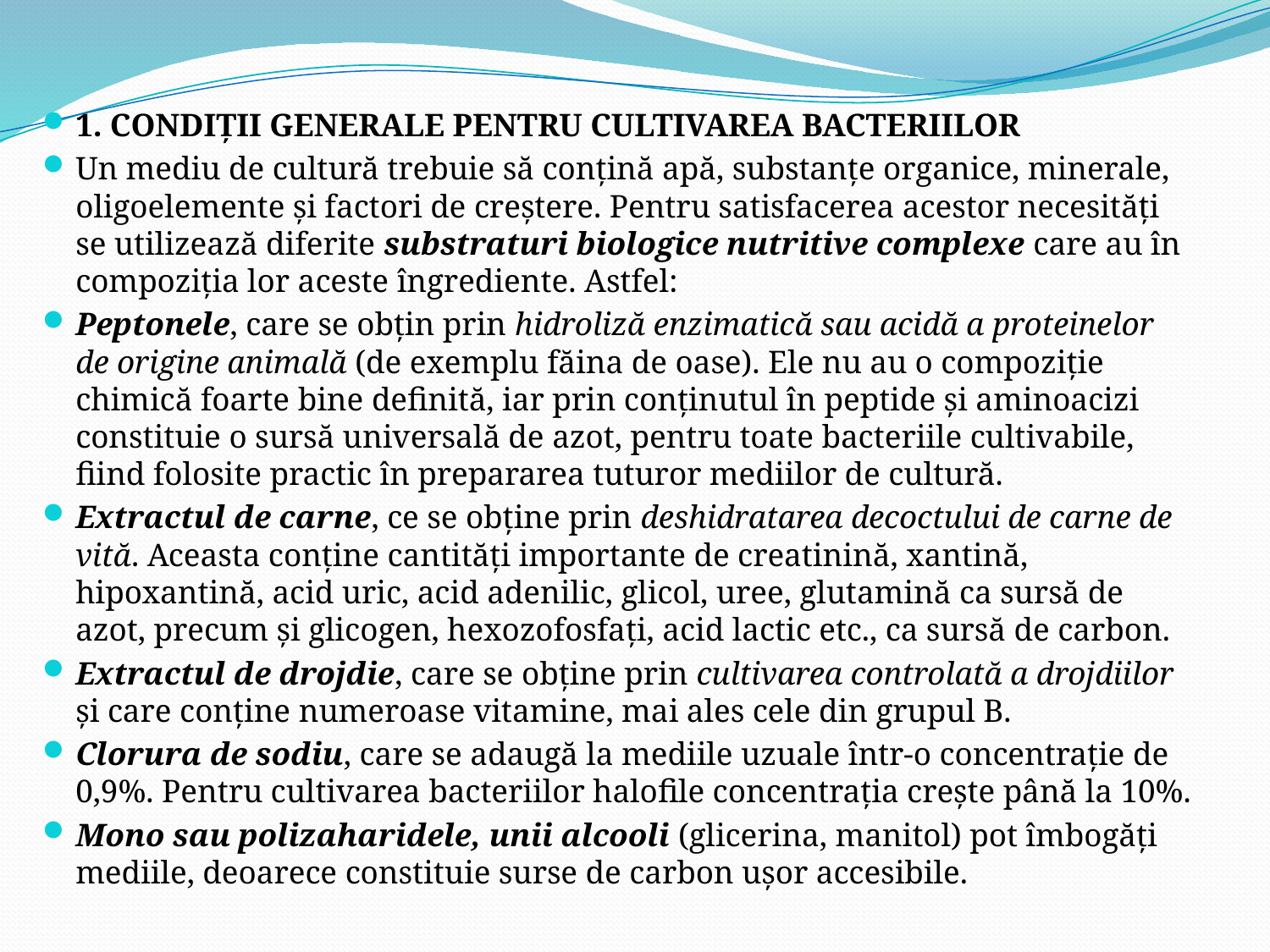

1. CONDIŢII GENERALE PENTRU CULTIVAREA BACTERIILOR
Un mediu de cultură trebuie să conţină apă, substanţe organice, minerale, oligoelemente şi factori de creştere. Pentru satisfacerea acestor necesităţi se utilizează diferite substraturi biologice nutritive complexe care au în compoziţia lor aceste îngrediente. Astfel:
Peptonele, care se obţin prin hidroliză enzimatică sau acidă a proteinelor de origine animală (de exemplu făina de oase). Ele nu au o compoziţie chimică foarte bine definită, iar prin conţinutul în peptide şi aminoacizi constituie o sursă universală de azot, pentru toate bacteriile cultivabile, fiind folosite practic în prepararea tuturor mediilor de cultură.
Extractul de carne, ce se obţine prin deshidratarea decoctului de carne de vită. Aceasta conţine cantităţi importante de creatinină, xantină, hipoxantină, acid uric, acid adenilic, glicol, uree, glutamină ca sursă de azot, precum şi glicogen, hexozofosfaţi, acid lactic etc., ca sursă de carbon.
Extractul de drojdie, care se obţine prin cultivarea controlată a drojdiilor şi care conţine numeroase vitamine, mai ales cele din grupul B.
Clorura de sodiu, care se adaugă la mediile uzuale într-o concentraţie de 0,9%. Pentru cultivarea bacteriilor halofile concentraţia creşte până la 10%.
Mono sau polizaharidele, unii alcooli (glicerina, manitol) pot îmbogăţi mediile, deoarece constituie surse de carbon uşor accesibile.